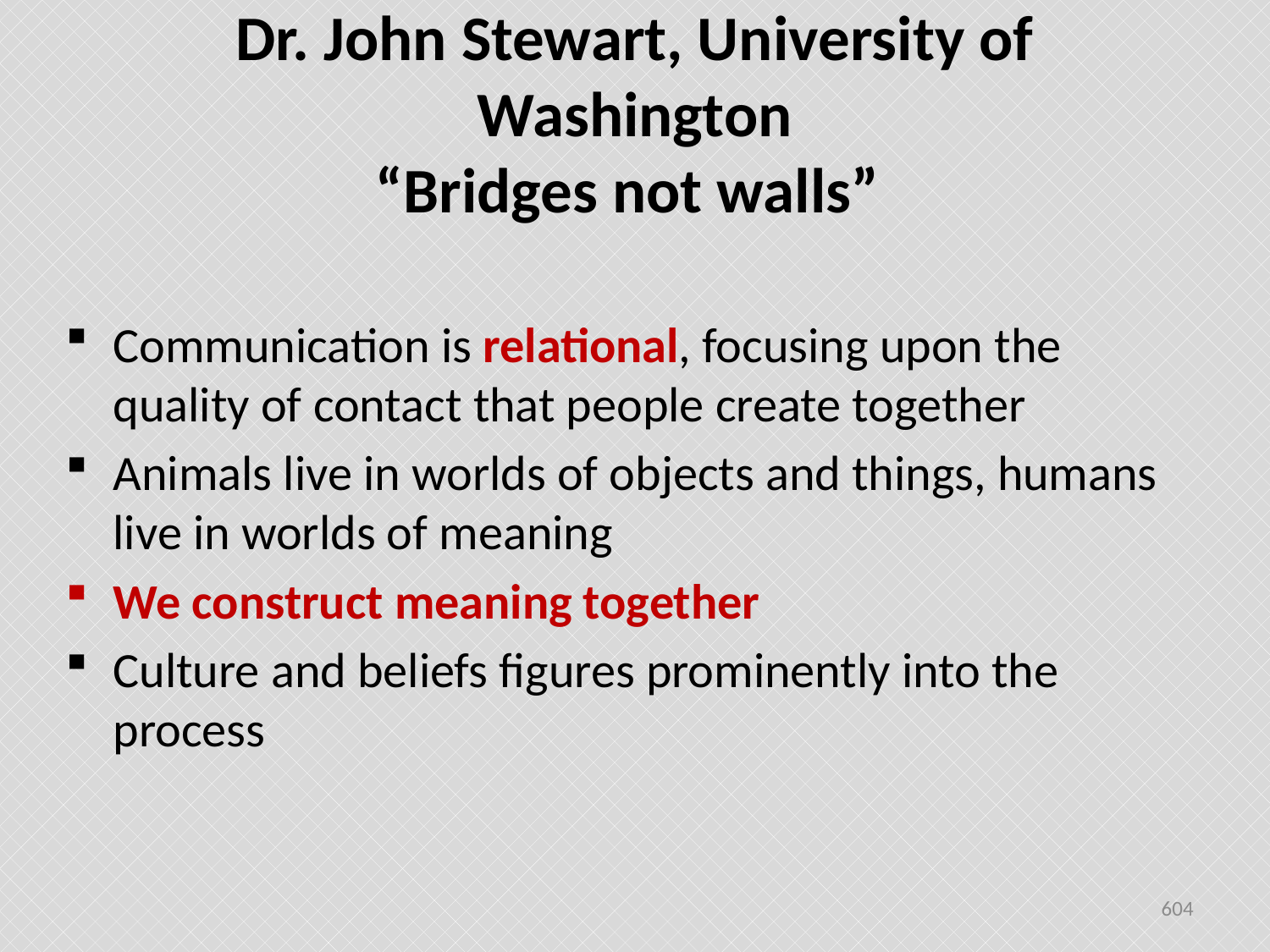

# Dr. John Stewart, University of Washington “Bridges not walls”
Communication is relational, focusing upon the quality of contact that people create together
Animals live in worlds of objects and things, humans live in worlds of meaning
We construct meaning together
Culture and beliefs figures prominently into the process

604